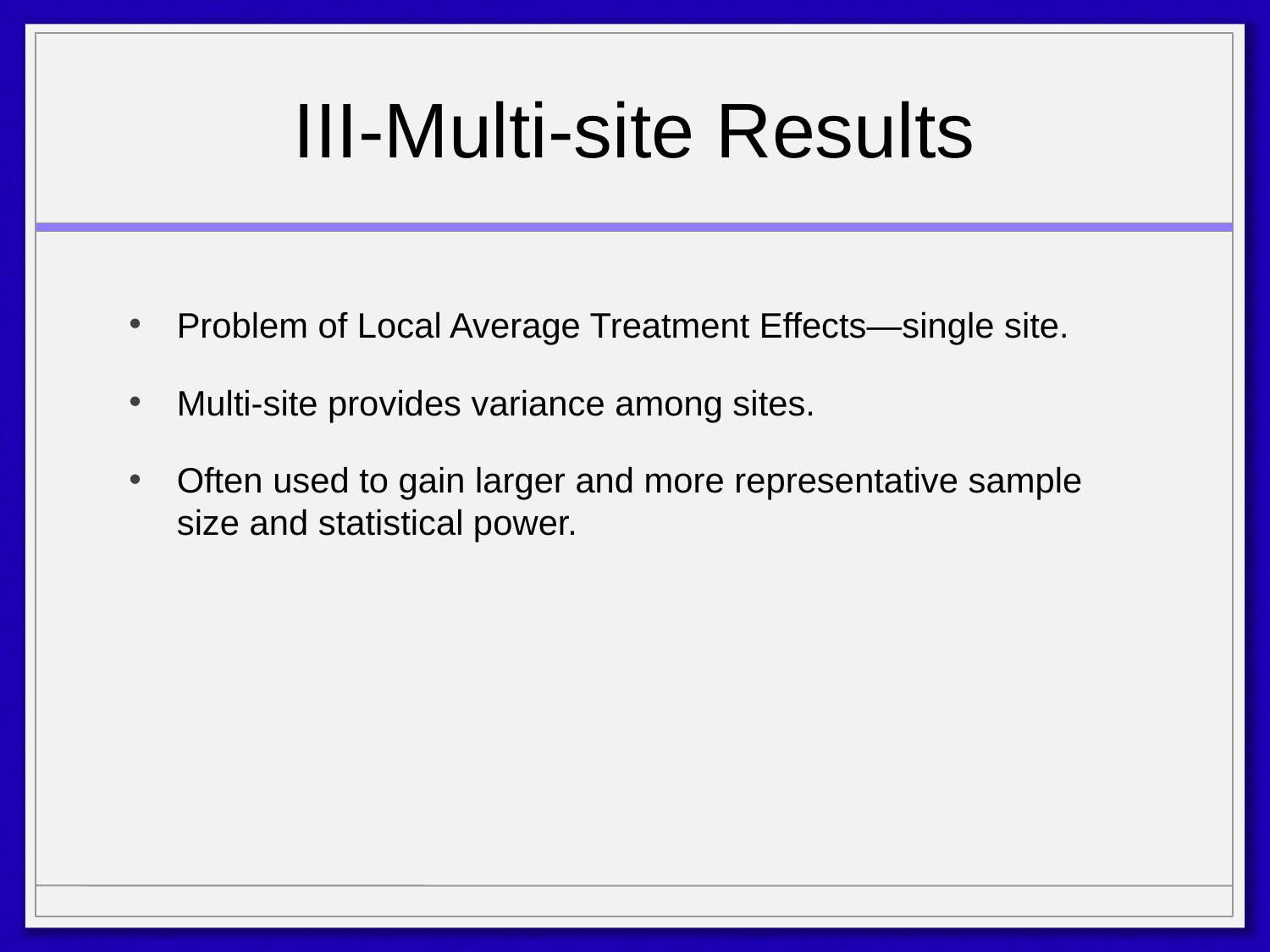

# III-Multi-site Results
Problem of Local Average Treatment Effects—single site.
Multi-site provides variance among sites.
Often used to gain larger and more representative sample size and statistical power.